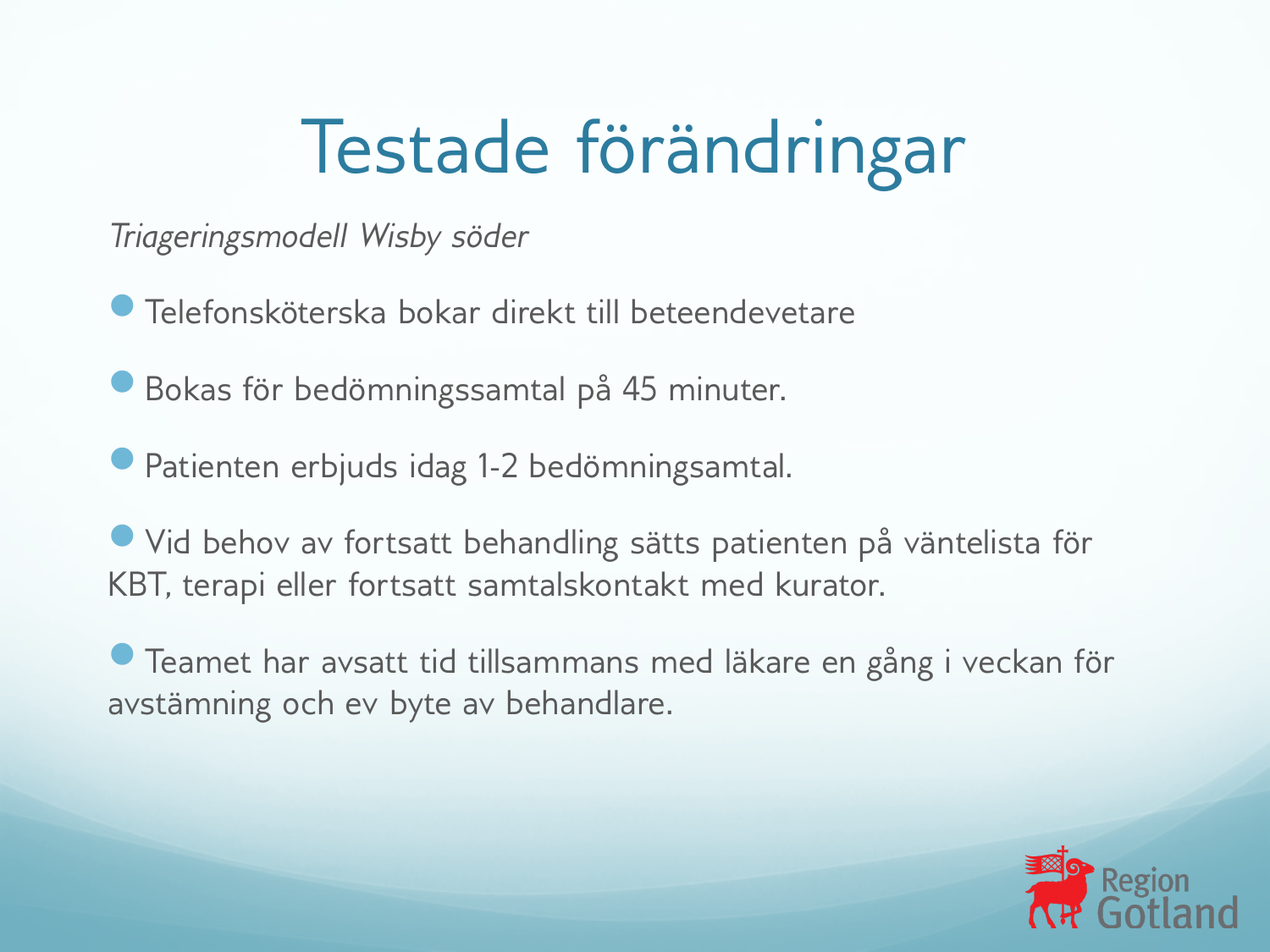

# Testade förändringar
Triageringsmodell Wisby söder
Telefonsköterska bokar direkt till beteendevetare
Bokas för bedömningssamtal på 45 minuter.
Patienten erbjuds idag 1-2 bedömningsamtal.
Vid behov av fortsatt behandling sätts patienten på väntelista för KBT, terapi eller fortsatt samtalskontakt med kurator.
Teamet har avsatt tid tillsammans med läkare en gång i veckan för avstämning och ev byte av behandlare.